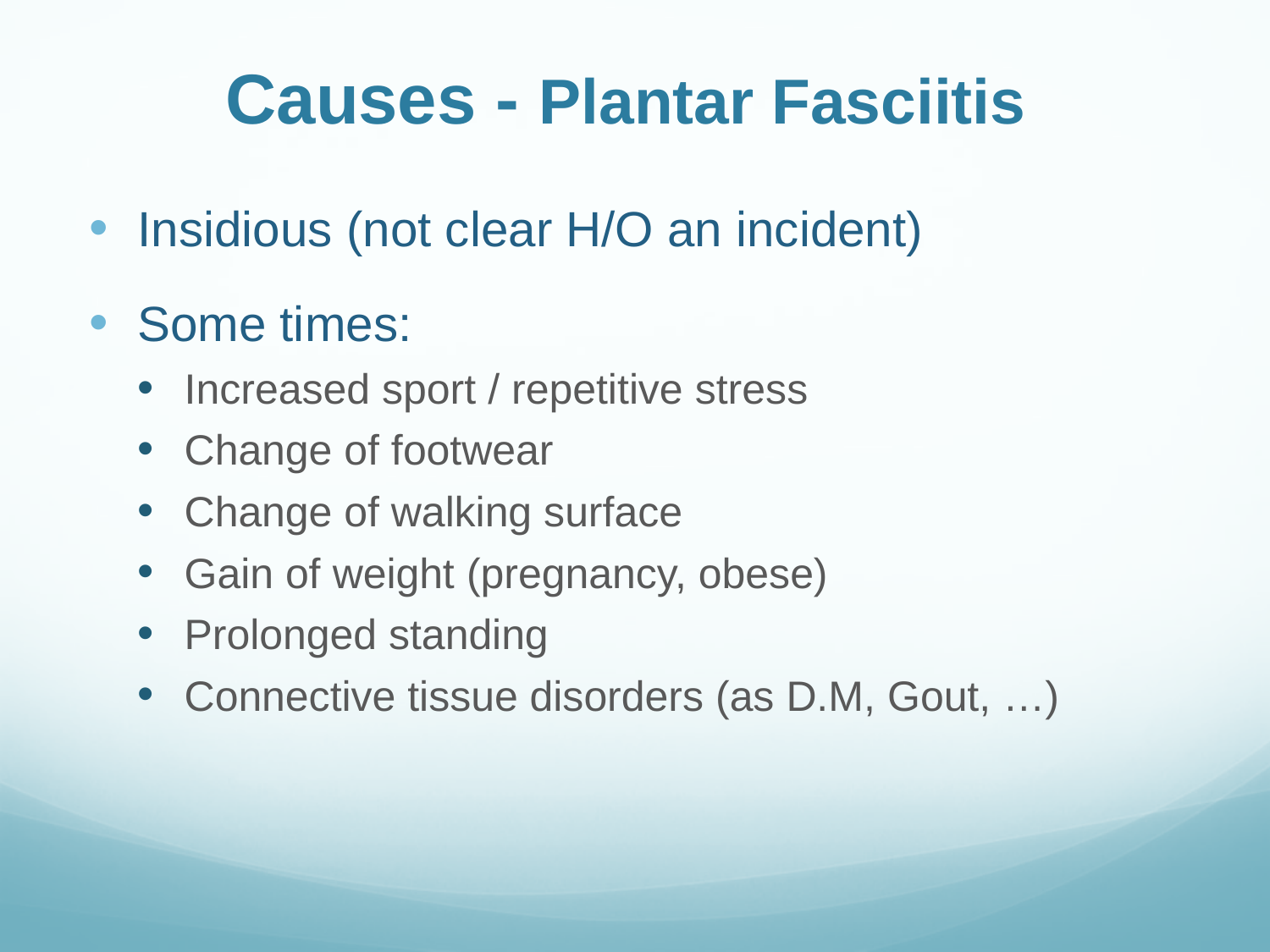

# Causes - Plantar Fasciitis
Insidious (not clear H/O an incident)
Some times:
Increased sport / repetitive stress
Change of footwear
Change of walking surface
Gain of weight (pregnancy, obese)
Prolonged standing
Connective tissue disorders (as D.M, Gout, …)